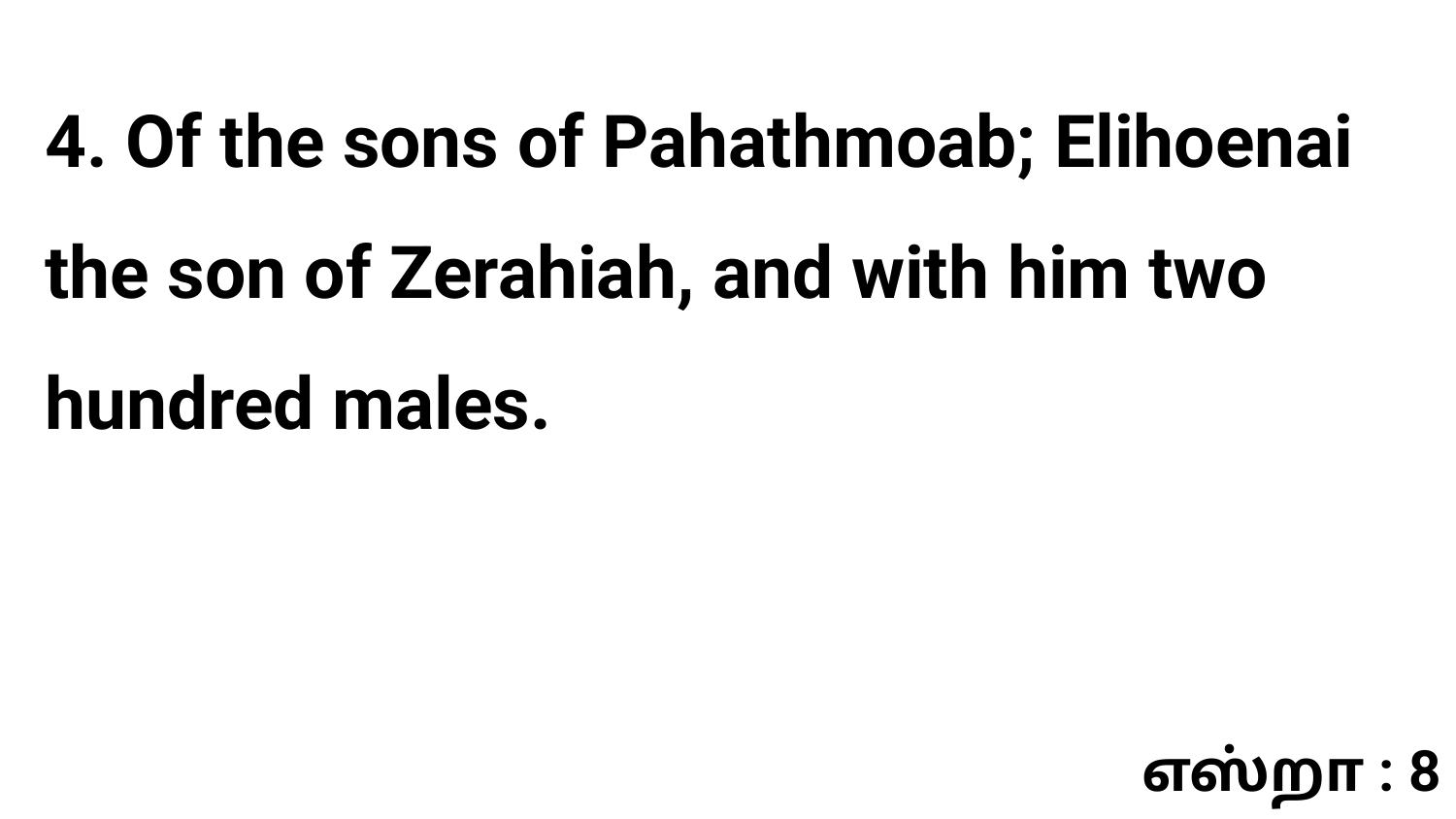

4. Of the sons of Pahathmoab; Elihoenai the son of Zerahiah, and with him two hundred males.
எஸ்றா : 8